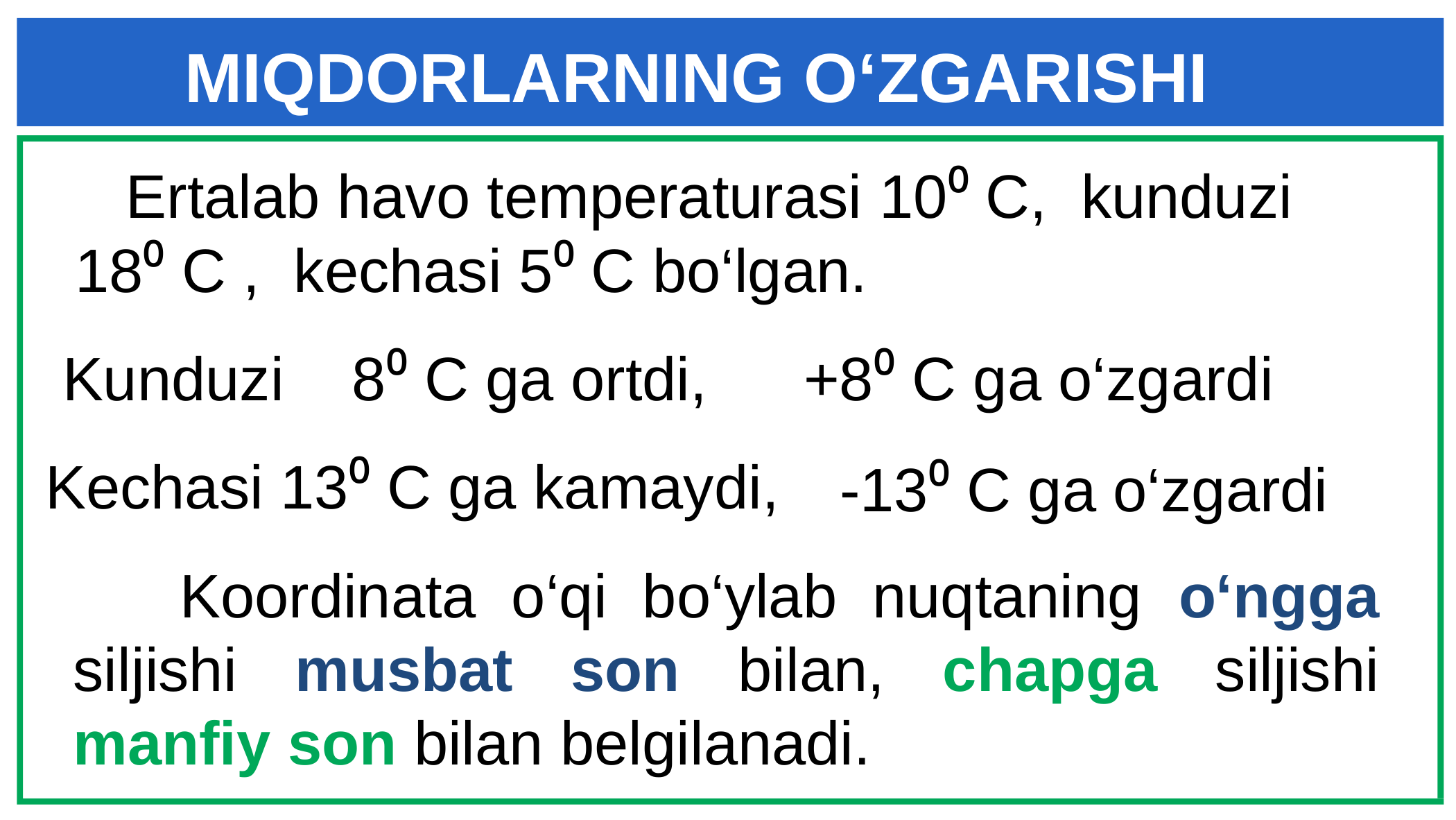

MIQDORLARNING O‘ZGARISHI
   Ertalab havo temperaturasi 10⁰ C,  kunduzi    18⁰ C ,  kechasi 5⁰ C bo‘lgan.
   Kunduzi    8⁰ C ga ortdi,

  Kechasi 13⁰ C ga kamaydi,
+8⁰ C ga o‘zgardi
-13⁰ C ga o‘zgardi
   Koordinata o‘qi bo‘ylab nuqtaning o‘ngga siljishi musbat son bilan, chapga siljishi manfiy son bilan belgilanadi.